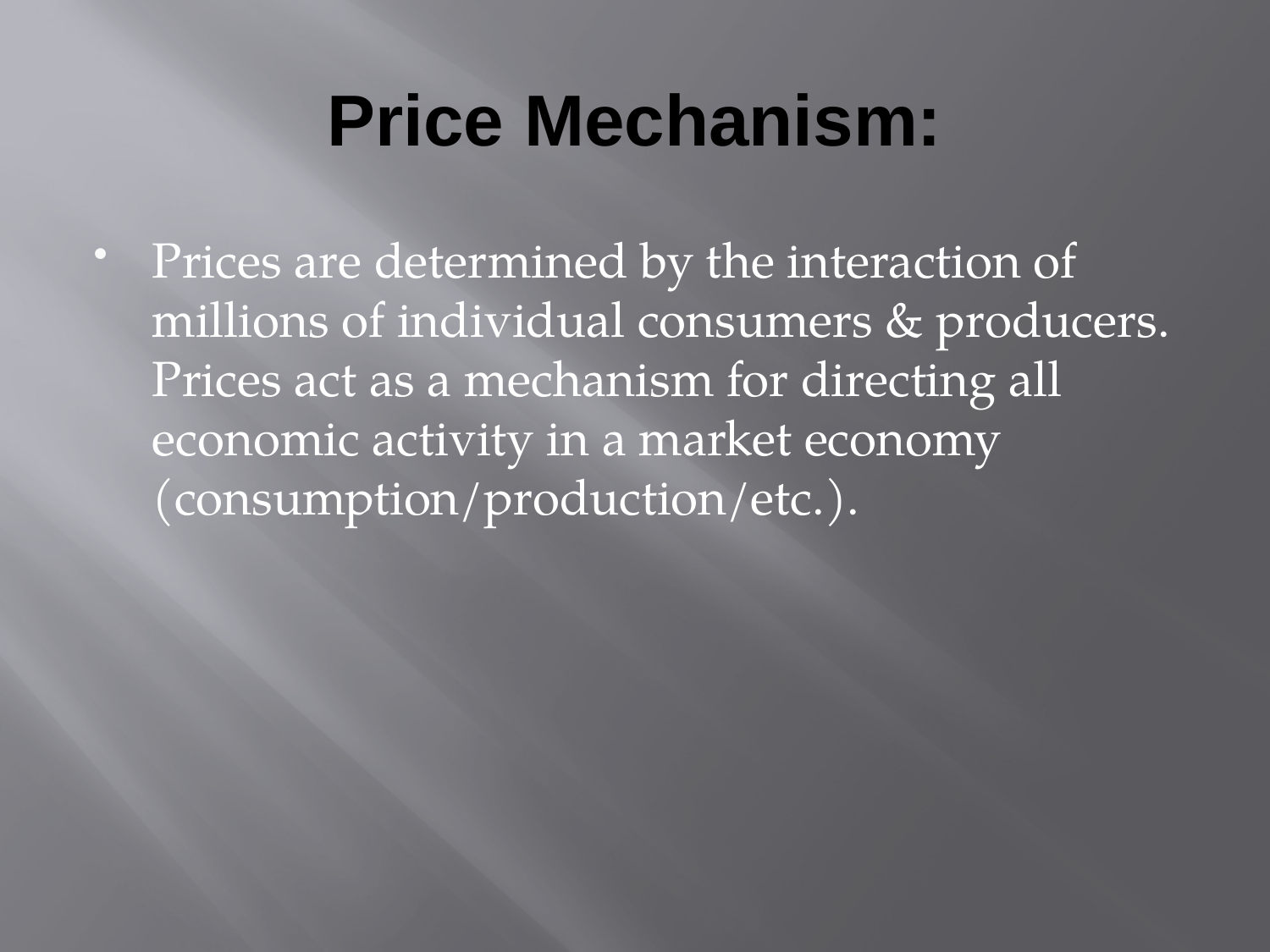

# Price Mechanism:
Prices are determined by the interaction of millions of individual consumers & producers. Prices act as a mechanism for directing all economic activity in a market economy (consumption/production/etc.).